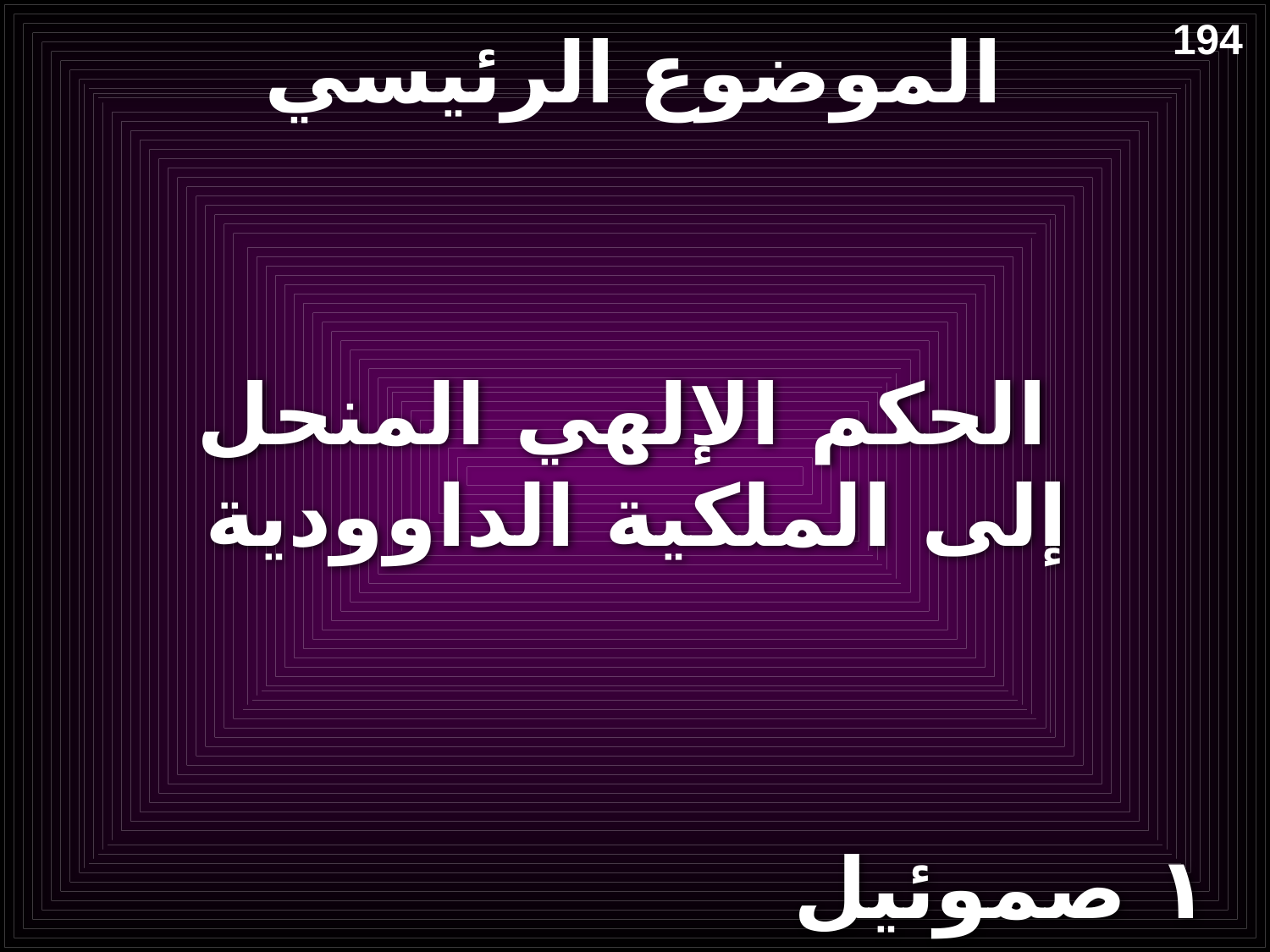

# الموضوع الرئيسي
194

الحكم الإلهي المنحل
إلى الملكية الداوودية
١ صموئيل